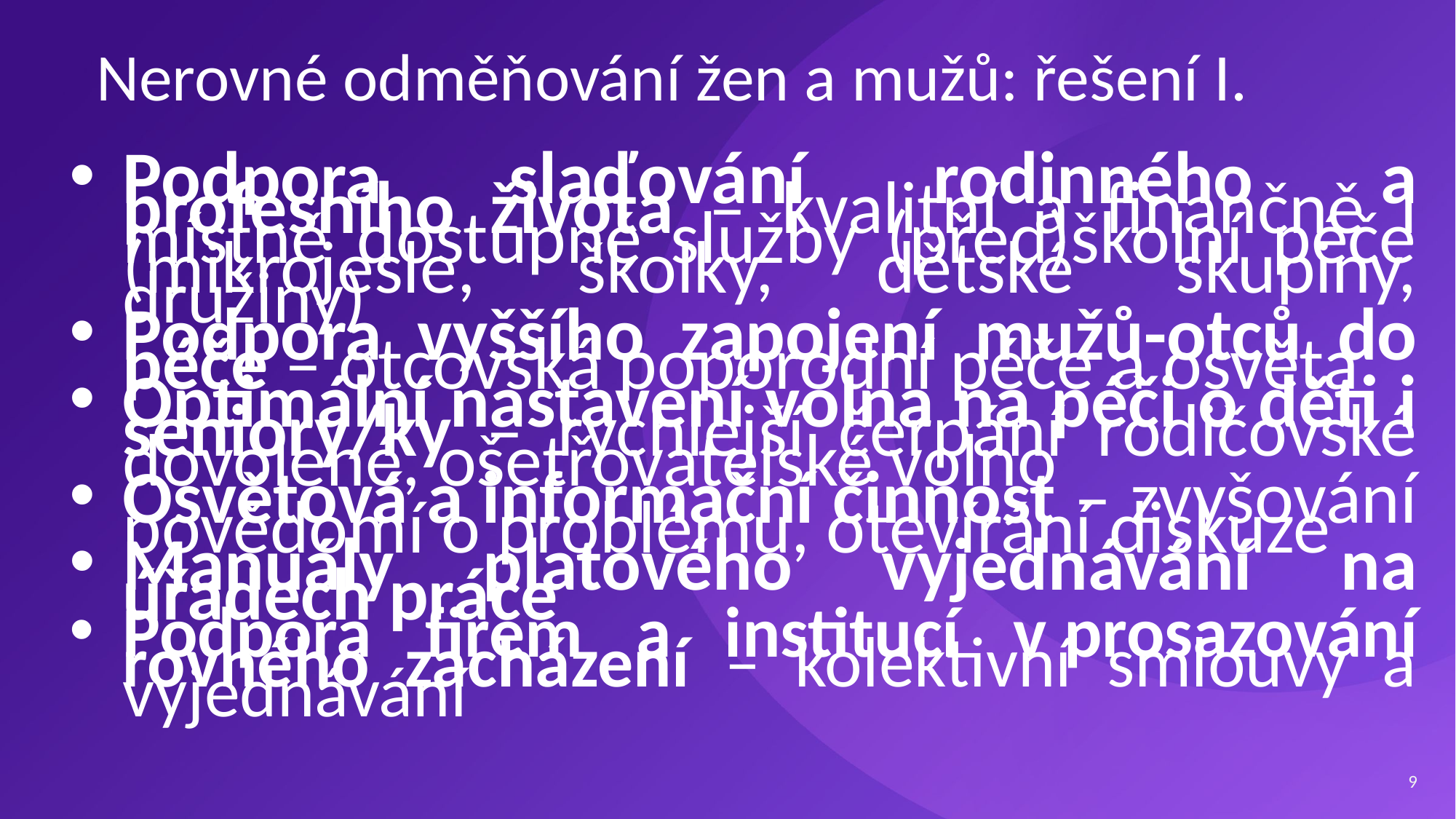

# Nerovné odměňování žen a mužů: řešení I.

Podpora slaďování rodinného a profesního života – kvalitní a finančně i místně dostupné služby (před)školní péče (mikrojesle, školky, dětské skupiny, družiny)
Podpora vyššího zapojení mužů-otců do péče – otcovská poporodní péče a osvěta
Optimální nastavení volna na péči o děti i seniory/ky – rychlejší čerpání rodičovské dovolené, ošetřovatelské volno
Osvětová a informační činnost – zvyšování povědomí o problému, otevírání diskuze
Manuály platového vyjednávání na úřadech práce
Podpora firem a institucí v prosazování rovného zacházení – kolektivní smlouvy a vyjednávání

9